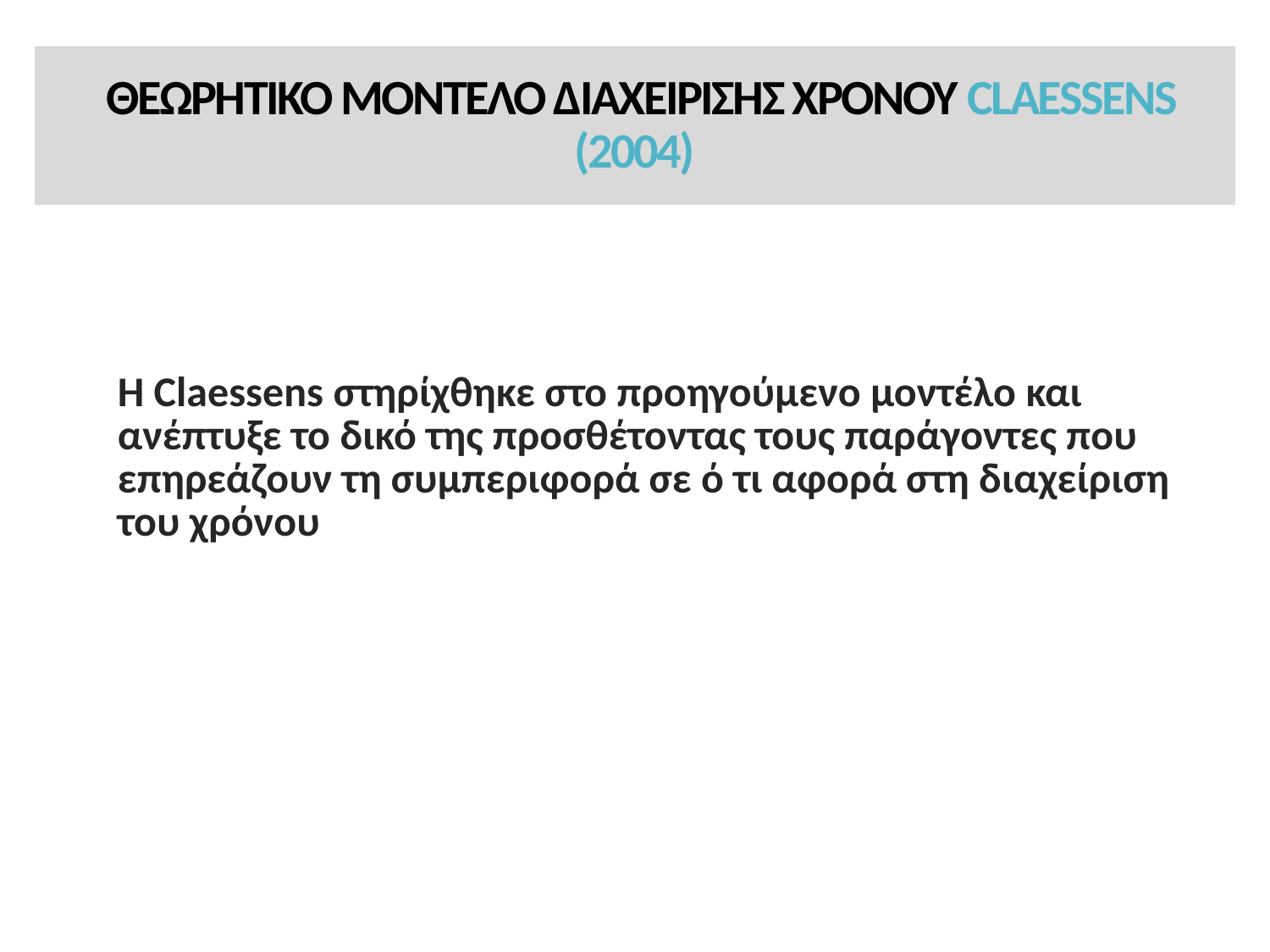

# ΘΕΩΡΗΤΙΚΟ ΜΟΝΤΕΛΟ ΔΙΑΧΕΙΡΙΣΗΣ ΧΡΟΝΟΥ CLAESSENS (2004)
Η Claessens στηρίχθηκε στο προηγούμενο μοντέλο και ανέπτυξε το δικό της προσθέτοντας τους παράγοντες που επηρεάζουν τη συμπεριφορά σε ό τι αφορά στη διαχείριση του χρόνου
11